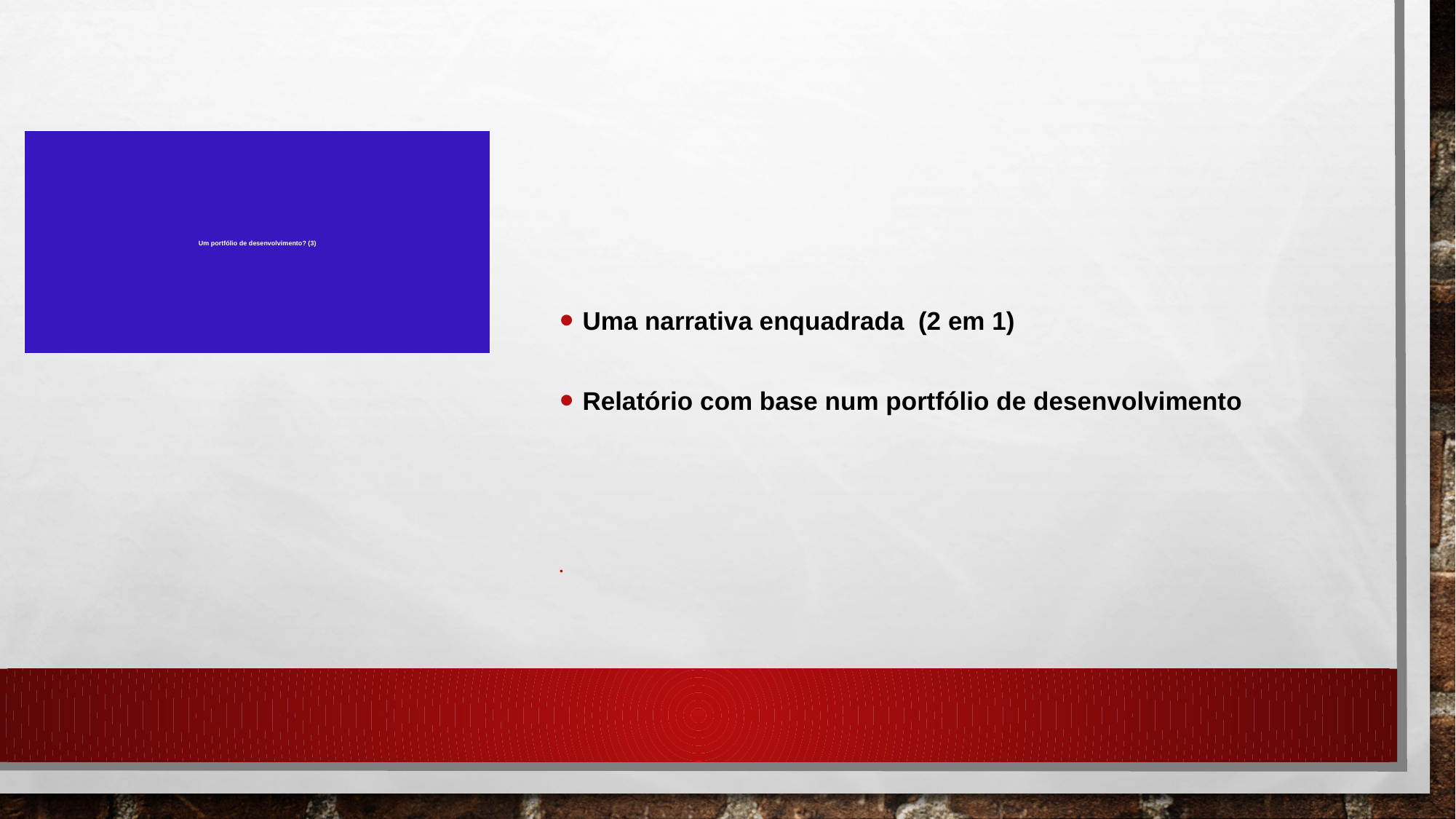

Uma narrativa enquadrada  (2 em 1)

Relatório com base num portfólio de desenvolvimento

# Um portfólio de desenvolvimento? (3)